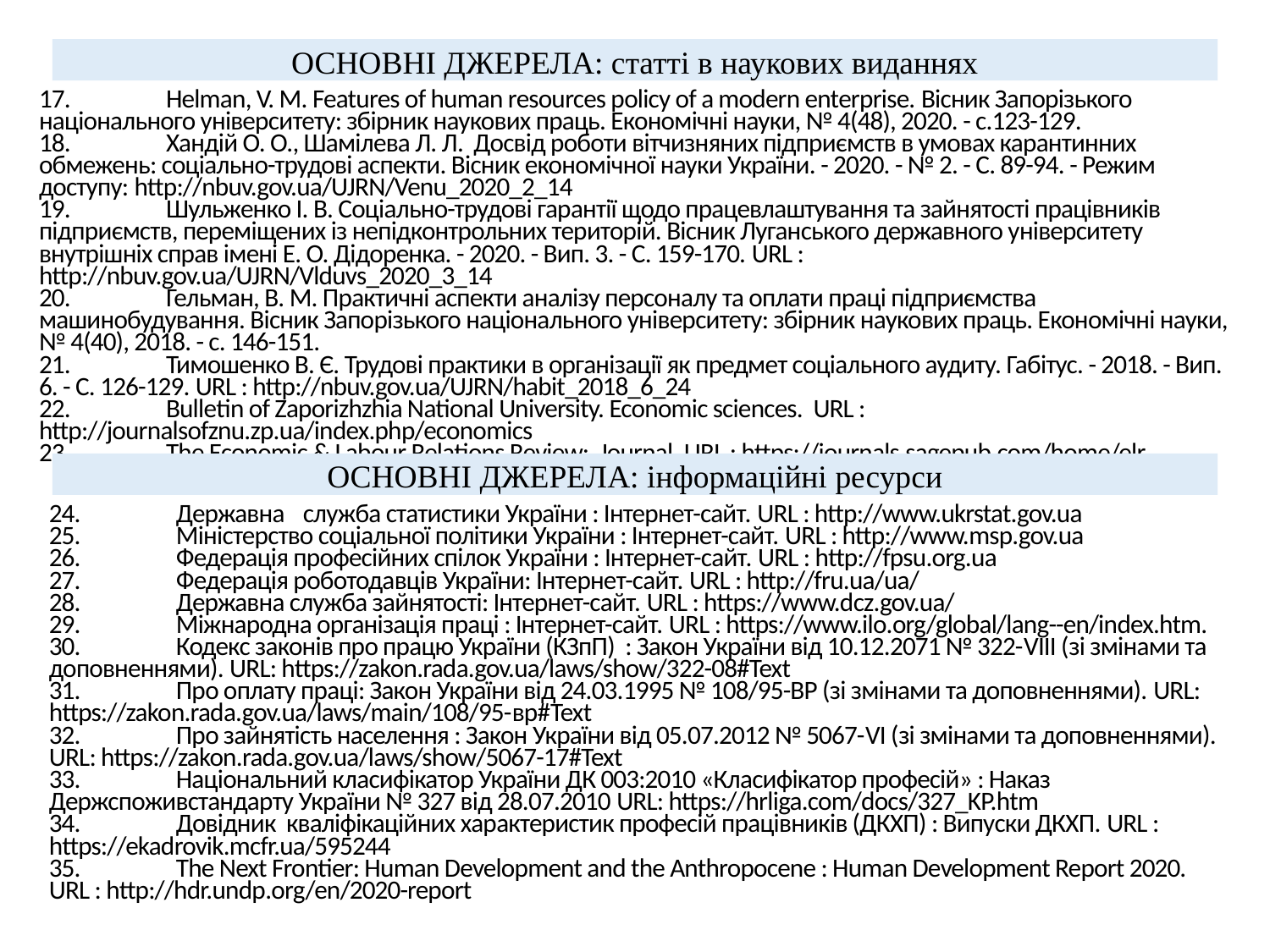

ОСНОВНІ ДЖЕРЕЛА: статті в наукових виданнях
17.	Helman, V. M. Features of human resources policy of a modern enterprise. Вісник Запорізького національного університету: збірник наукових праць. Економічні науки, № 4(48), 2020. - с.123-129.
18.	Хандій О. О., Шамілева Л. Л.  Досвід роботи вітчизняних підприємств в умовах карантинних обмежень: соціально-трудові аспекти. Вісник економічної науки України. - 2020. - № 2. - С. 89-94. - Режим доступу: http://nbuv.gov.ua/UJRN/Venu_2020_2_14
19.	Шульженко І. В. Соціально-трудові гарантії щодо працевлаштування та зайнятості працівників підприємств, переміщених із непідконтрольних територій. Вісник Луганського державного університету внутрішніх справ імені Е. О. Дідоренка. - 2020. - Вип. 3. - С. 159-170. URL : http://nbuv.gov.ua/UJRN/Vlduvs_2020_3_14
20.	Гельман, В. М. Практичні аспекти аналізу персоналу та оплати праці підприємства машинобудування. Вісник Запорізького національного університету: збірник наукових праць. Економічні науки, № 4(40), 2018. - с. 146-151.
21.	Тимошенко В. Є. Трудові практики в організації як предмет соціального аудиту. Габітус. - 2018. - Вип. 6. - С. 126-129. URL : http://nbuv.gov.ua/UJRN/habit_2018_6_24
22.	Bulletin of Zaporizhzhia National University. Economic sciences.  URL : http://journalsofznu.zp.ua/index.php/economics
23.	The Economic & Labour Relations Review:  Journal. URL : https://journals.sagepub.com/home/elr
ОСНОВНІ ДЖЕРЕЛА: інформаційні ресурси
24.	Державна	служба статистики України : Інтернет-сайт. URL : http://www.ukrstat.gov.ua
25.	Міністерство соціальної політики України : Інтернет-сайт. URL : http://www.msp.gov.ua
26.	Федерація професійних спілок України : Інтернет-сайт. URL : http://fpsu.org.ua
27.	Федерація роботодавців України: Інтернет-сайт. URL : http://fru.ua/ua/
28.	Державна служба зайнятості: Інтернет-сайт. URL : https://www.dcz.gov.ua/
29.	Міжнародна організація праці : Інтернет-сайт. URL : https://www.ilo.org/global/lang--en/index.htm.
30.	Кодекс законів про працю України (КЗпП)  : Закон України від 10.12.2071 № 322-VIII (зі змінами та доповненнями). URL: https://zakon.rada.gov.ua/laws/show/322-08#Text
31.	Про оплату праці: Закон України від 24.03.1995 № 108/95-ВР (зі змінами та доповненнями). URL: https://zakon.rada.gov.ua/laws/main/108/95-вр#Text
32.	Про зайнятість населення : Закон України від 05.07.2012 № 5067-VI (зі змінами та доповненнями).  URL: https://zakon.rada.gov.ua/laws/show/5067-17#Text
33.	Національний класифікатор України ДК 003:2010 «Класифікатор професій» : Наказ Держспоживстандарту України № 327 від 28.07.2010 URL: https://hrliga.com/docs/327_KP.htm
34.	Довідник  кваліфікаційних характеристик професій працівників (ДКХП) : Випуски ДКХП. URL : https://ekadrovik.mcfr.ua/595244
35.	The Next Frontier: Human Development and the Anthropocene : Human Development Report 2020. URL : http://hdr.undp.org/en/2020-report